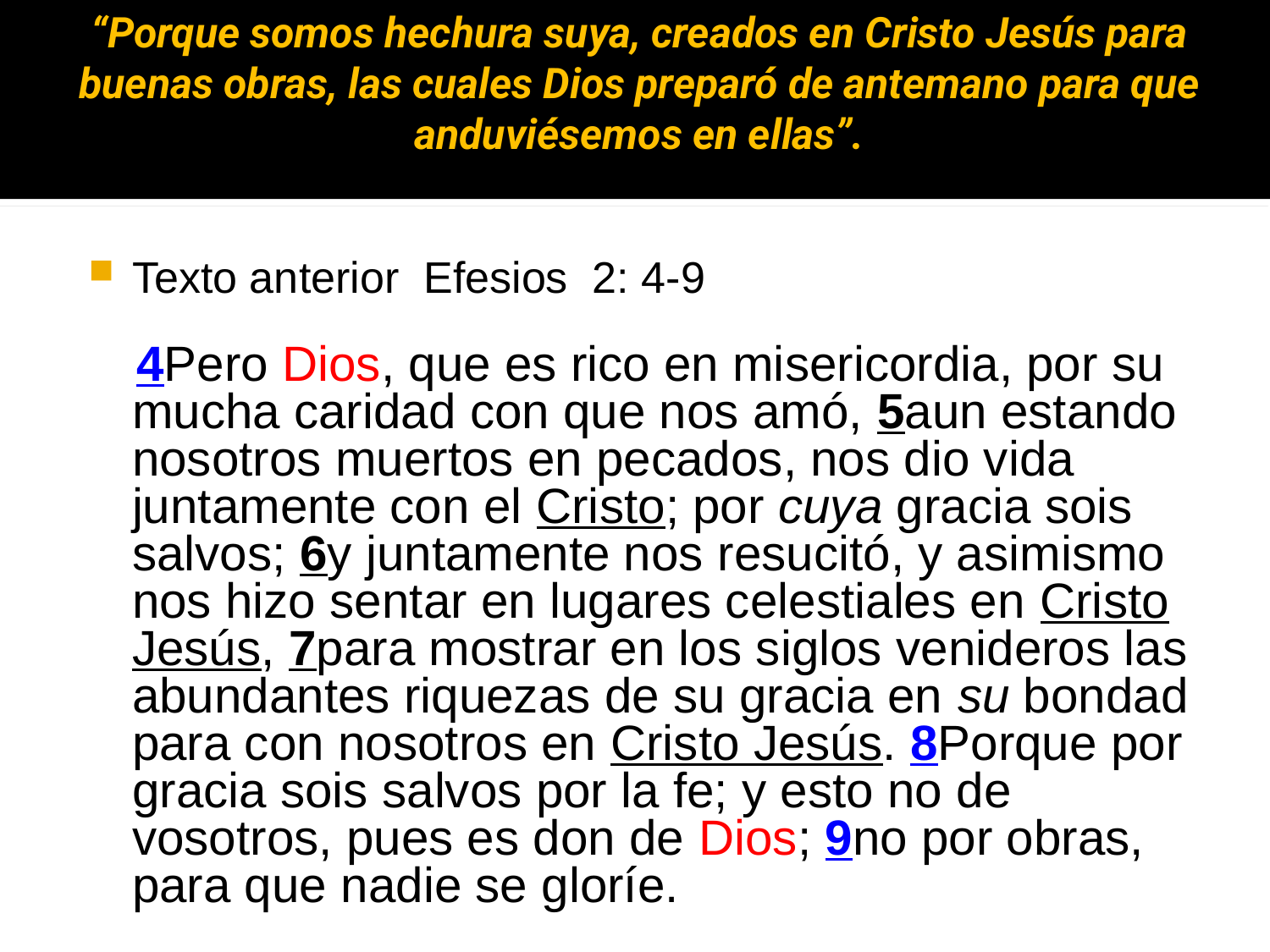

# “Porque somos hechura suya, creados en Cristo Jesús para buenas obras, las cuales Dios preparó de antemano para que anduviésemos en ellas”.
Texto anterior  Efesios  2: 4-9

    4Pero Dios, que es rico en misericordia, por su mucha caridad con que nos amó, 5aun estando nosotros muertos en pecados, nos dio vida juntamente con el Cristo; por cuya gracia sois salvos; 6y juntamente nos resucitó, y asimismo nos hizo sentar en lugares celestiales en Cristo Jesús, 7para mostrar en los siglos venideros las abundantes riquezas de su gracia en su bondad para con nosotros en Cristo Jesús. 8Porque por gracia sois salvos por la fe; y esto no de vosotros, pues es don de Dios; 9no por obras, para que nadie se gloríe.